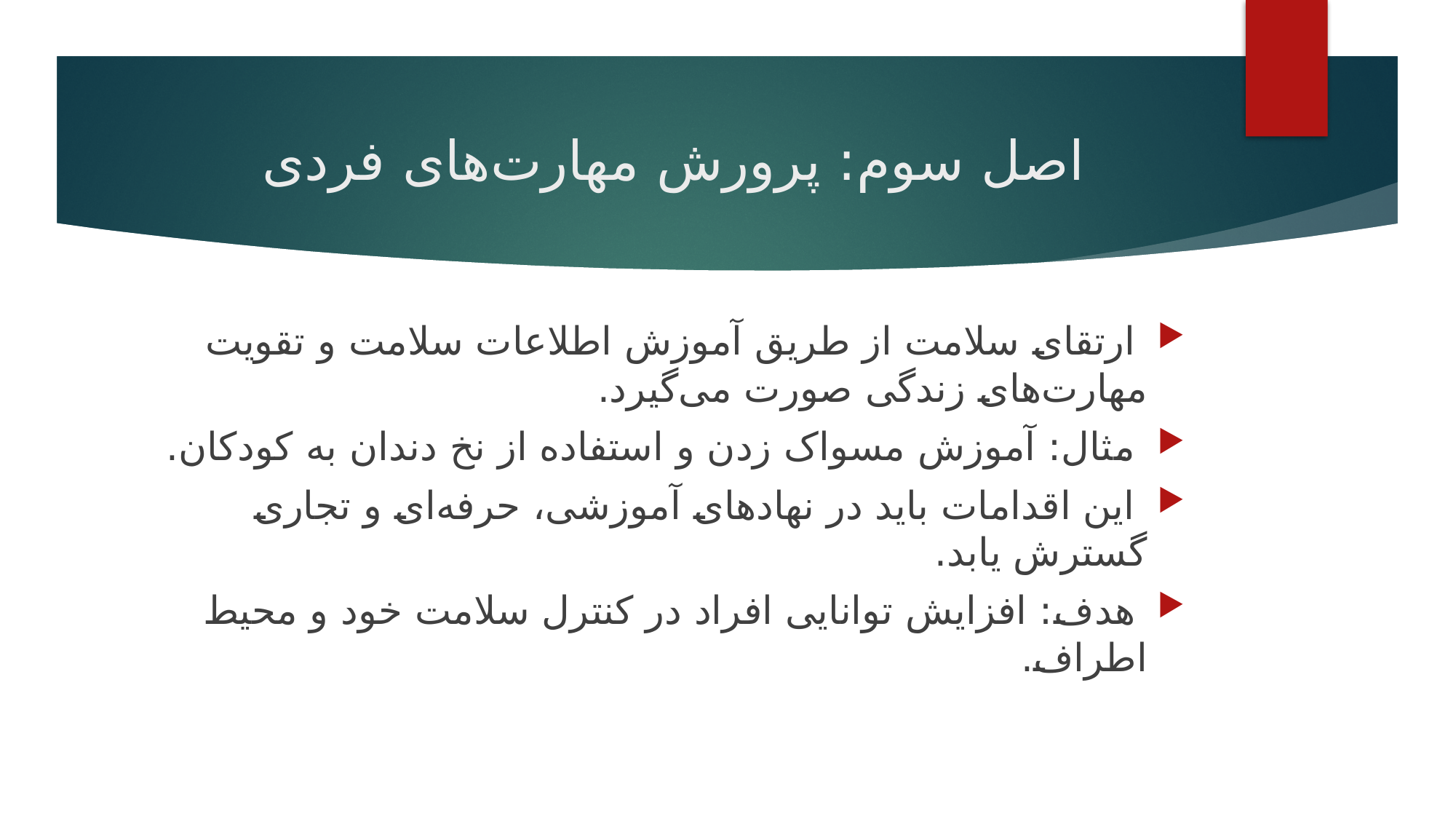

# اصل سوم: پرورش مهارت‌های فردی
 ارتقای سلامت از طریق آموزش اطلاعات سلامت و تقویت مهارت‌های زندگی صورت می‌گیرد.
 مثال: آموزش مسواک زدن و استفاده از نخ دندان به کودکان.
 این اقدامات باید در نهادهای آموزشی، حرفه‌ای و تجاری گسترش یابد.
 هدف: افزایش توانایی افراد در کنترل سلامت خود و محیط اطراف.